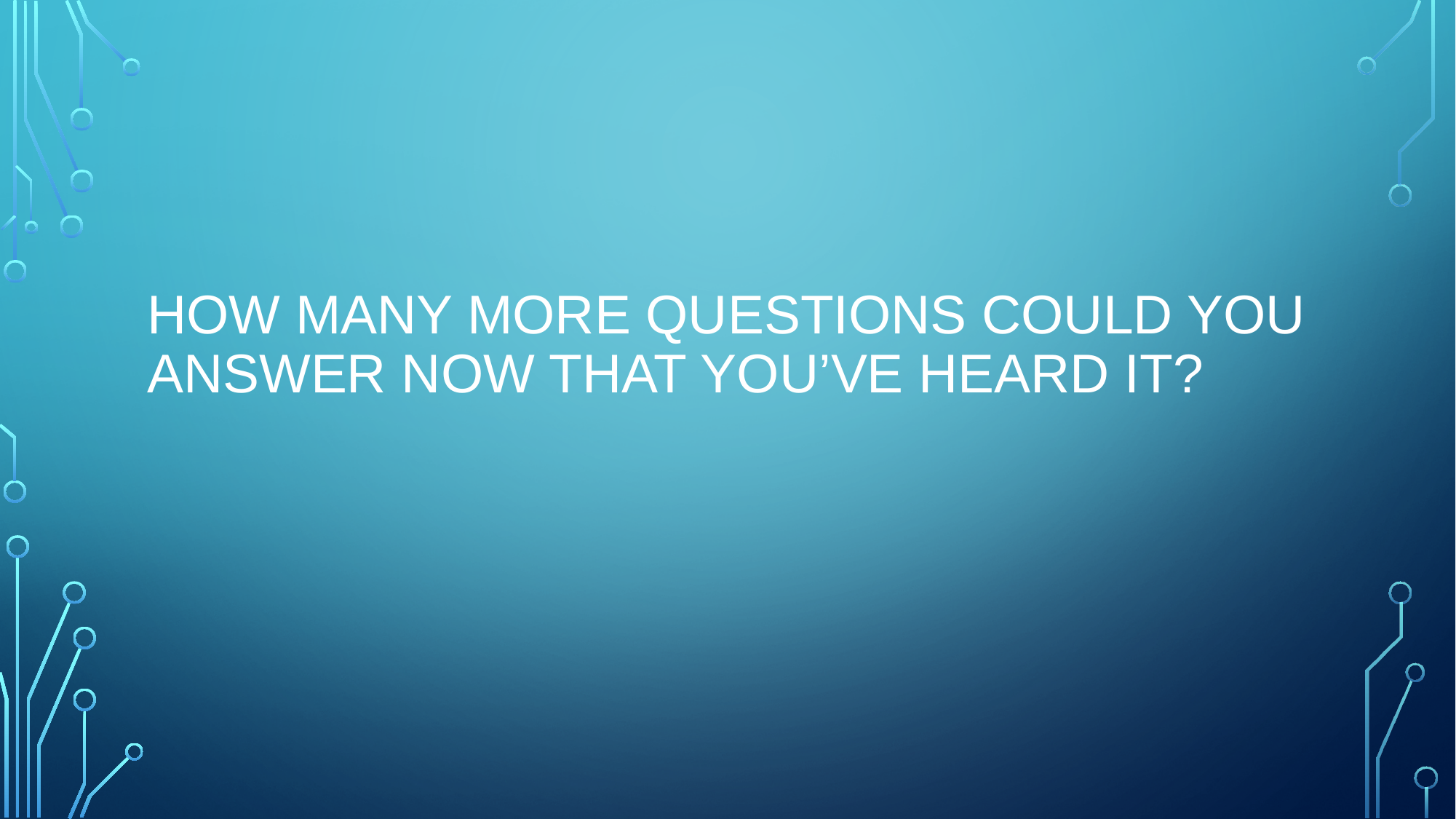

# How many more questions could you answer now that you’ve heard it?